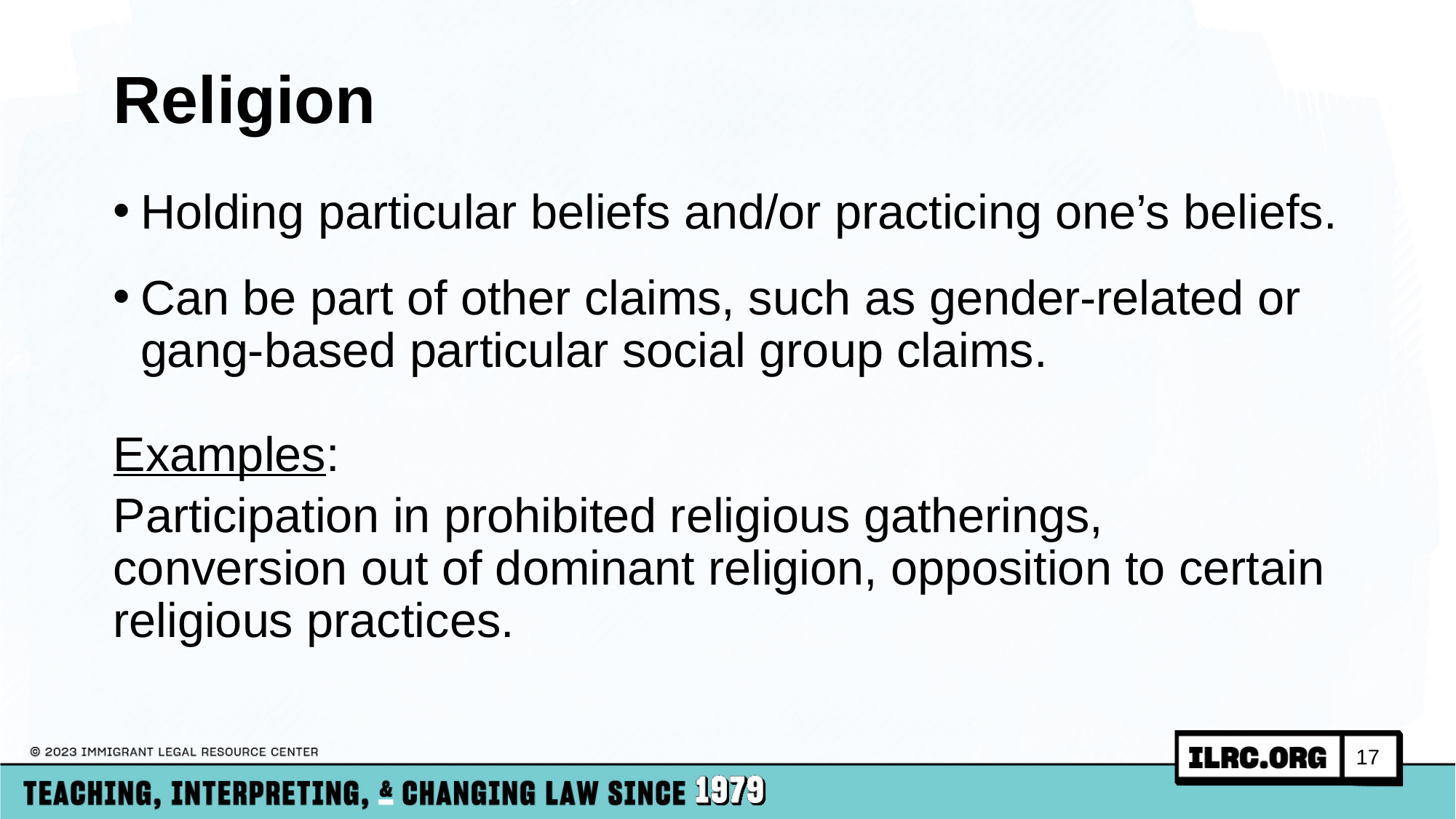

# Religion
Holding particular beliefs and/or practicing one’s beliefs.
Can be part of other claims, such as gender-related or gang-based particular social group claims.
Examples:
Participation in prohibited religious gatherings, conversion out of dominant religion, opposition to certain religious practices.
17